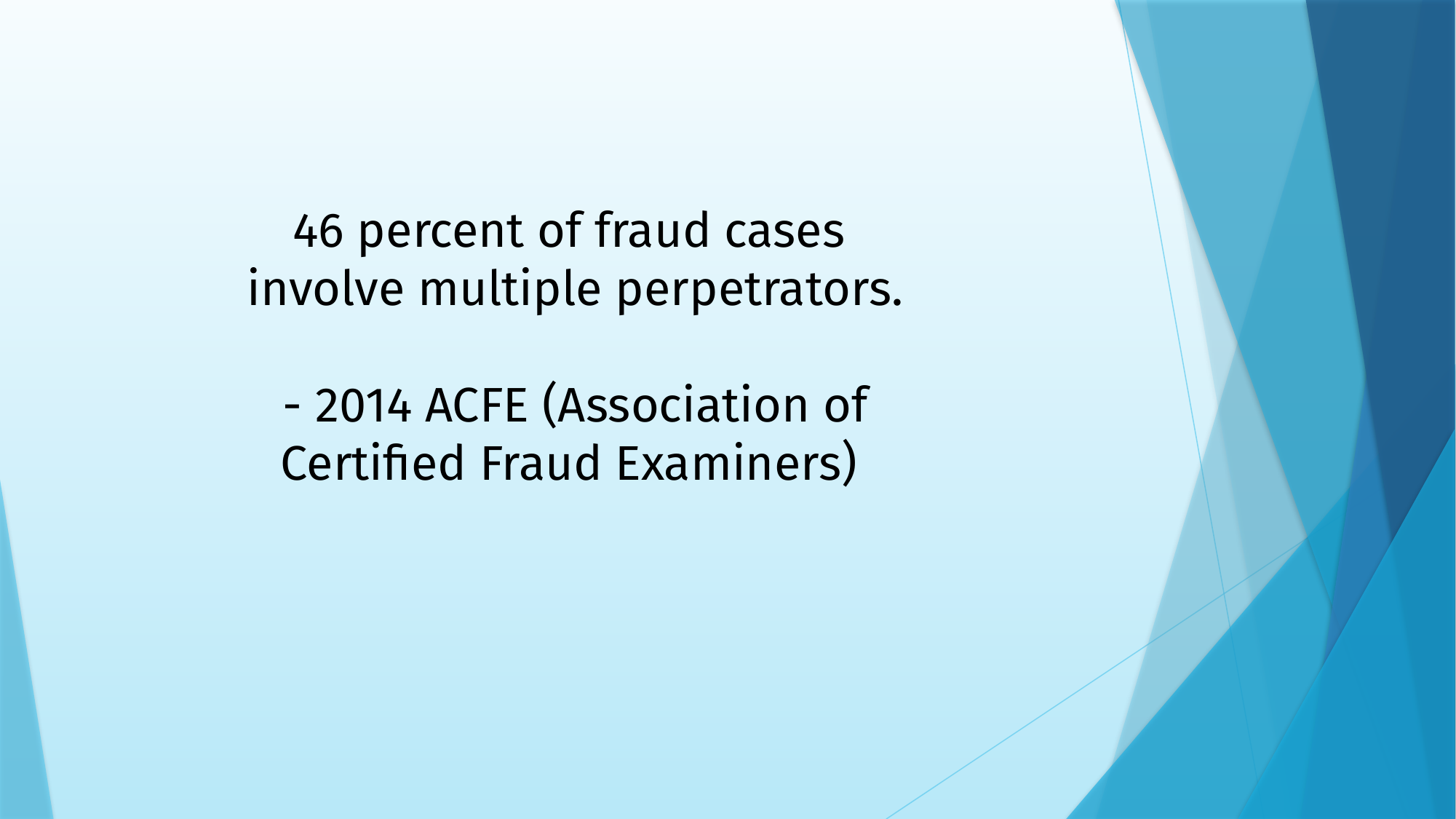

46 percent of fraud cases
involve multiple perpetrators.

- 2014 ACFE (Association of Certified Fraud Examiners)